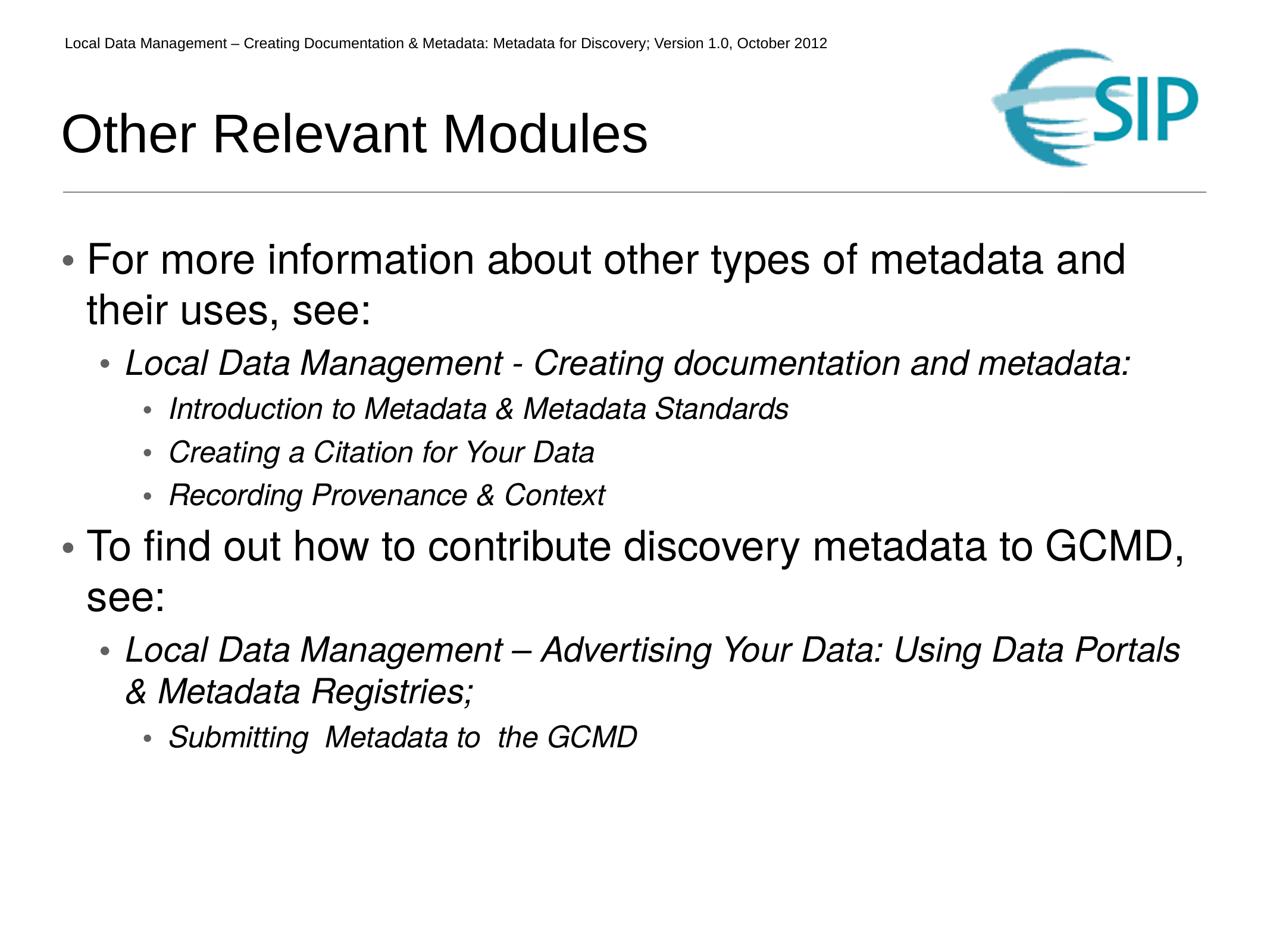

# Other Relevant Modules
For more information about other types of metadata and their uses, see:
Local Data Management - Creating documentation and metadata:
Introduction to Metadata & Metadata Standards
Creating a Citation for Your Data
Recording Provenance & Context
To find out how to contribute discovery metadata to GCMD, see:
Local Data Management – Advertising Your Data: Using Data Portals & Metadata Registries;
Submitting  Metadata to  the GCMD